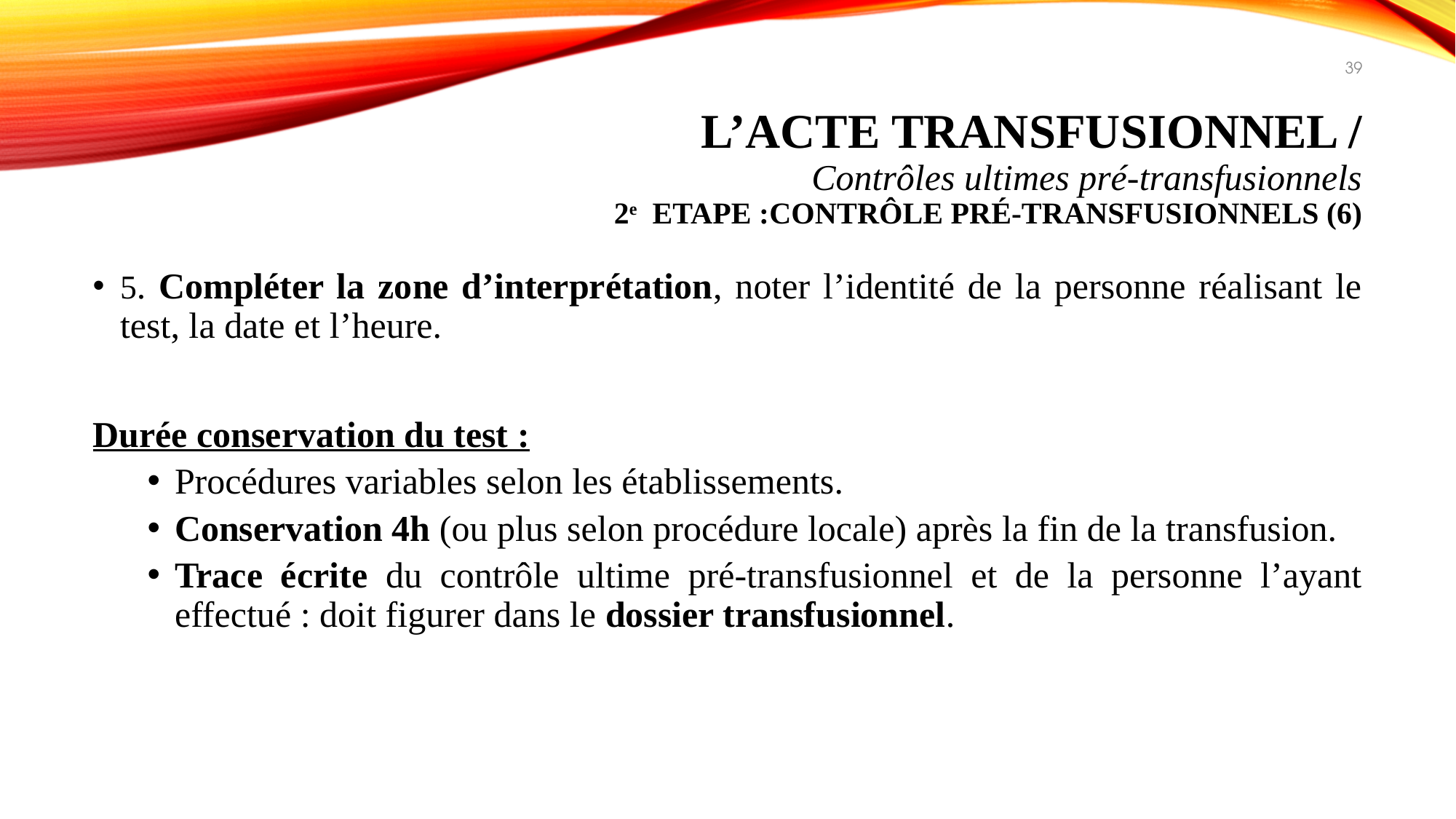

39
# L’acte transfusionnel / Contrôles ultimes pré-transfusionnels 2e  ETAPE :Contrôle pré-transfusionnels (6)
5. Compléter la zone d’interprétation, noter l’identité de la personne réalisant le test, la date et l’heure.

Durée conservation du test :
Procédures variables selon les établissements.
Conservation 4h (ou plus selon procédure locale) après la fin de la transfusion.
Trace écrite du contrôle ultime pré-transfusionnel et de la personne l’ayant effectué : doit figurer dans le dossier transfusionnel.